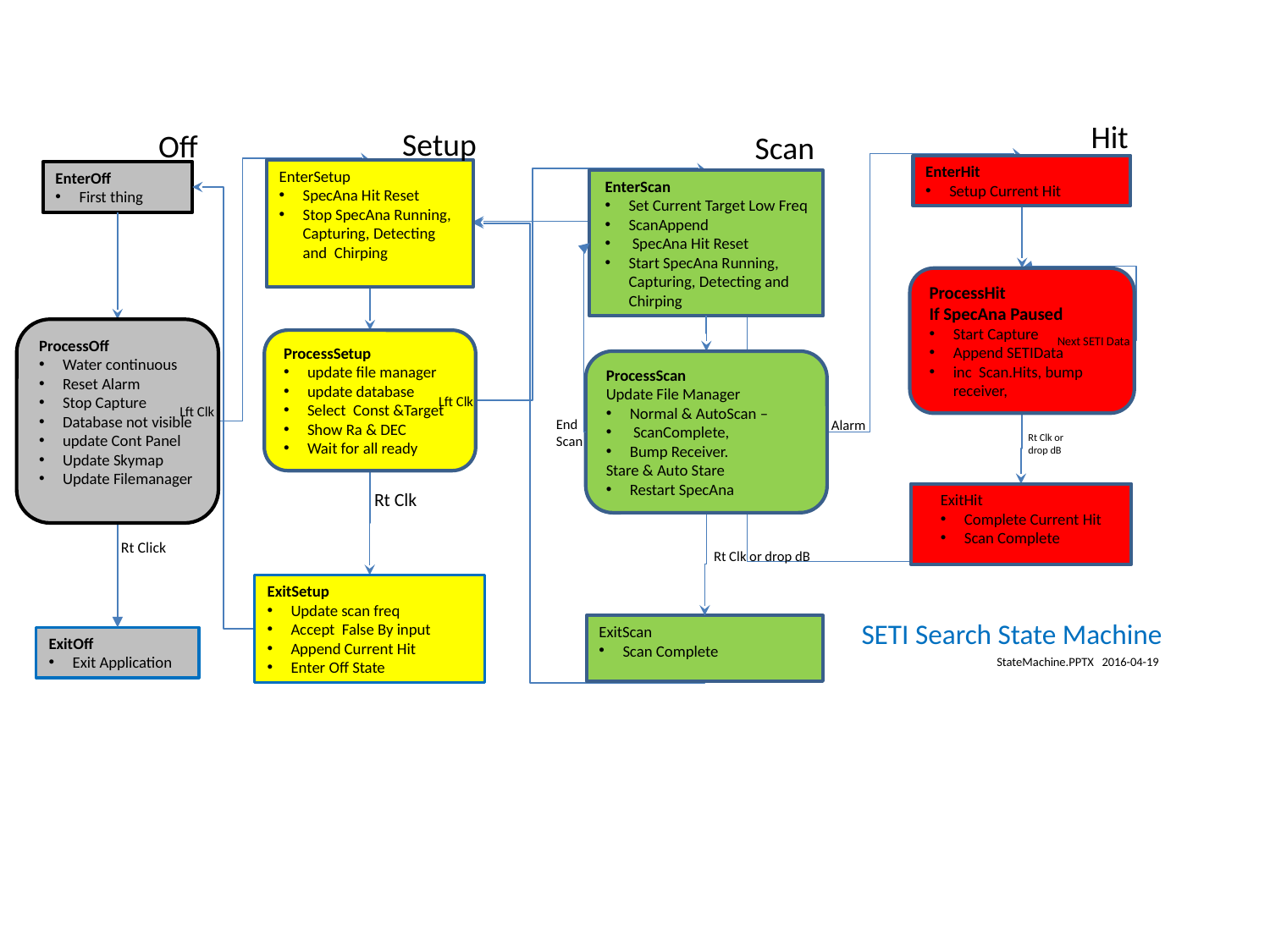

Hit
EnterHit
Setup Current Hit
Setup
EnterSetup
SpecAna Hit Reset
Stop SpecAna Running,  Capturing, Detecting and  Chirping

Off
EnterOff
First thing
Scan
EnterScan
Set Current Target Low Freq
ScanAppend
 SpecAna Hit Reset
Start SpecAna Running,  Capturing, Detecting and  Chirping
ProcessHit
If SpecAna Paused
Start Capture
Append SETIData
inc  Scan.Hits, bump receiver,
Rt Clk or drop dB
Next SETI Data
ProcessOff
Water continuous
Reset Alarm
Stop Capture
Database not visible
update Cont Panel
Update Skymap
Update Filemanager

Rt Click
Lft Clk
ProcessSetup
update file manager
update database
Select  Const &Target
Show Ra & DEC
Wait for all ready
Lft Clk
Rt Clk
ProcessScan
Update File Manager
Normal & AutoScan –
 ScanComplete,
Bump Receiver.
Stare & Auto Stare
Restart SpecAna
Alarm
Rt Clk or drop dB
End Scan
LfClk
ExitHit
Complete Current Hit
Scan Complete
ExitSetup
Update scan freq
Accept  False By input
Append Current Hit
Enter Off State
Rt Clk
SETI Search State Machine
ExitScan
Scan Complete
ExitOff
Exit Application
StateMachine.PPTX   2016-04-19